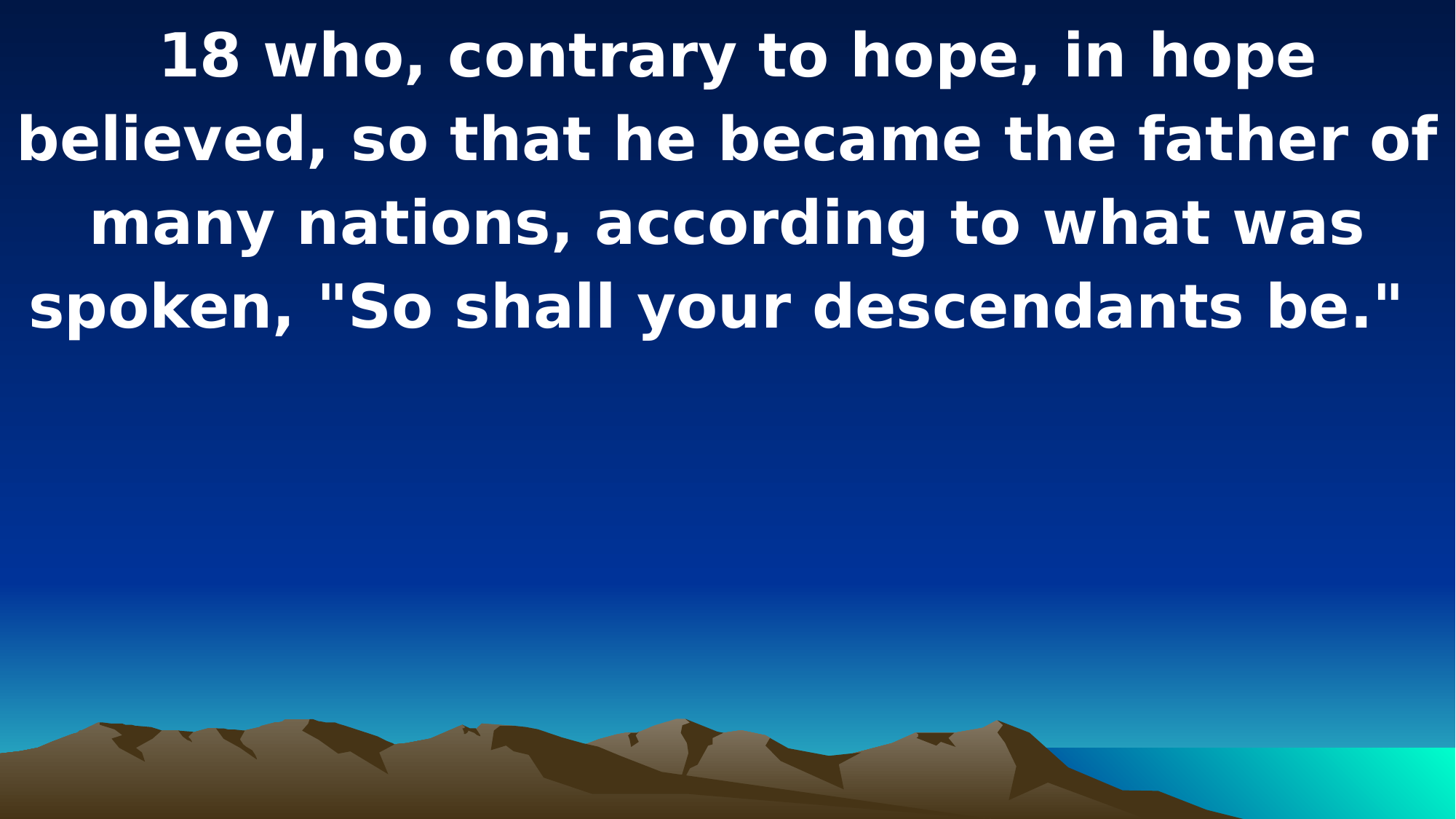

18 who, contrary to hope, in hope believed, so that he became the father of many nations, according to what was spoken, "So shall your descendants be."